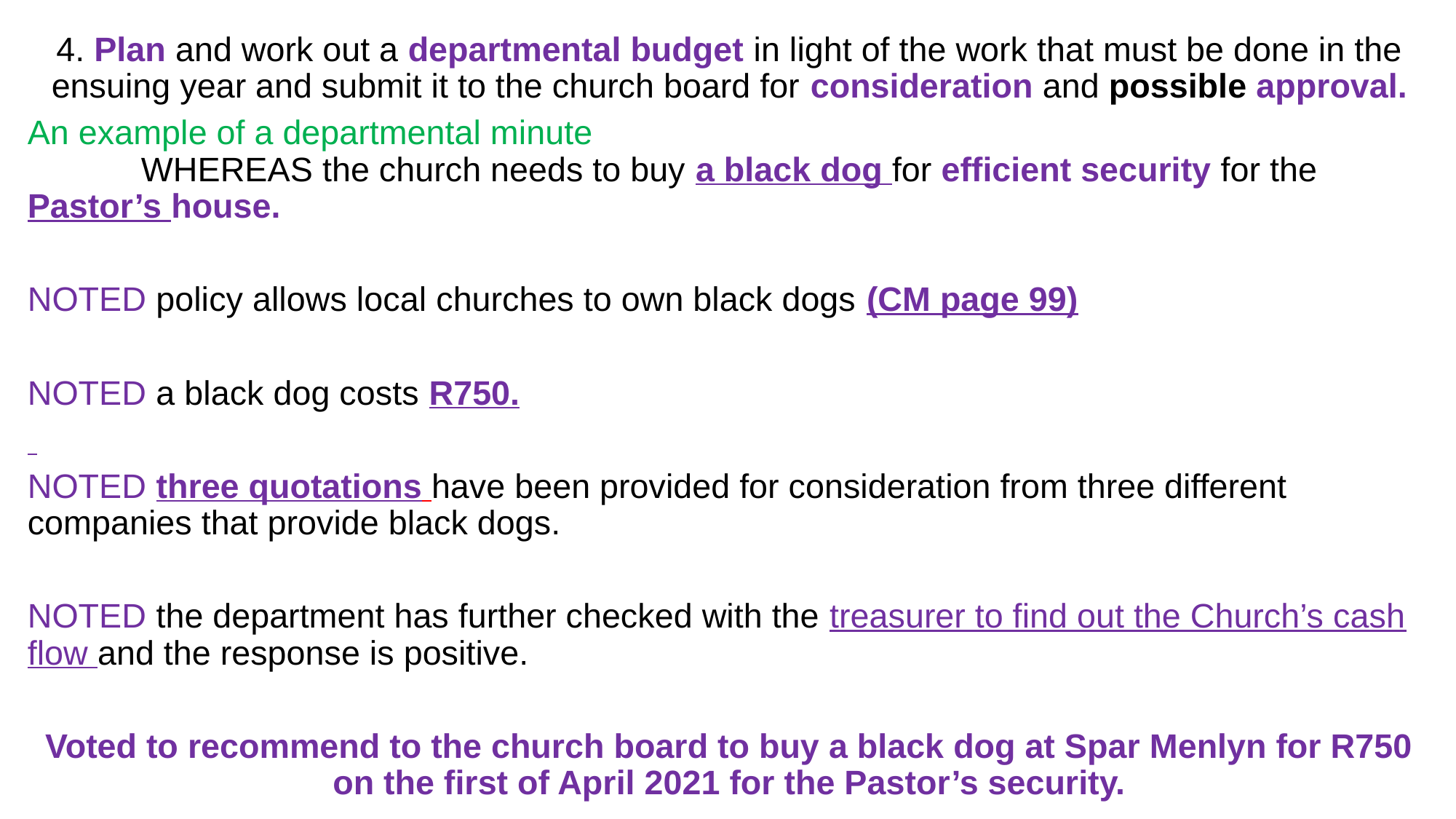

4. Plan and work out a departmental budget in light of the work that must be done in the ensuing year and submit it to the church board for consideration and possible approval.
An example of a departmental minute                                                                                                     WHEREAS the church needs to buy a black dog for efficient security for the Pastor’s house.

NOTED policy allows local churches to own black dogs (CM page 99)

NOTED a black dog costs R750.

NOTED three quotations have been provided for consideration from three different companies that provide black dogs.

NOTED the department has further checked with the treasurer to find out the Church’s cash flow and the response is positive.

Voted to recommend to the church board to buy a black dog at Spar Menlyn for R750 on the first of April 2021 for the Pastor’s security.